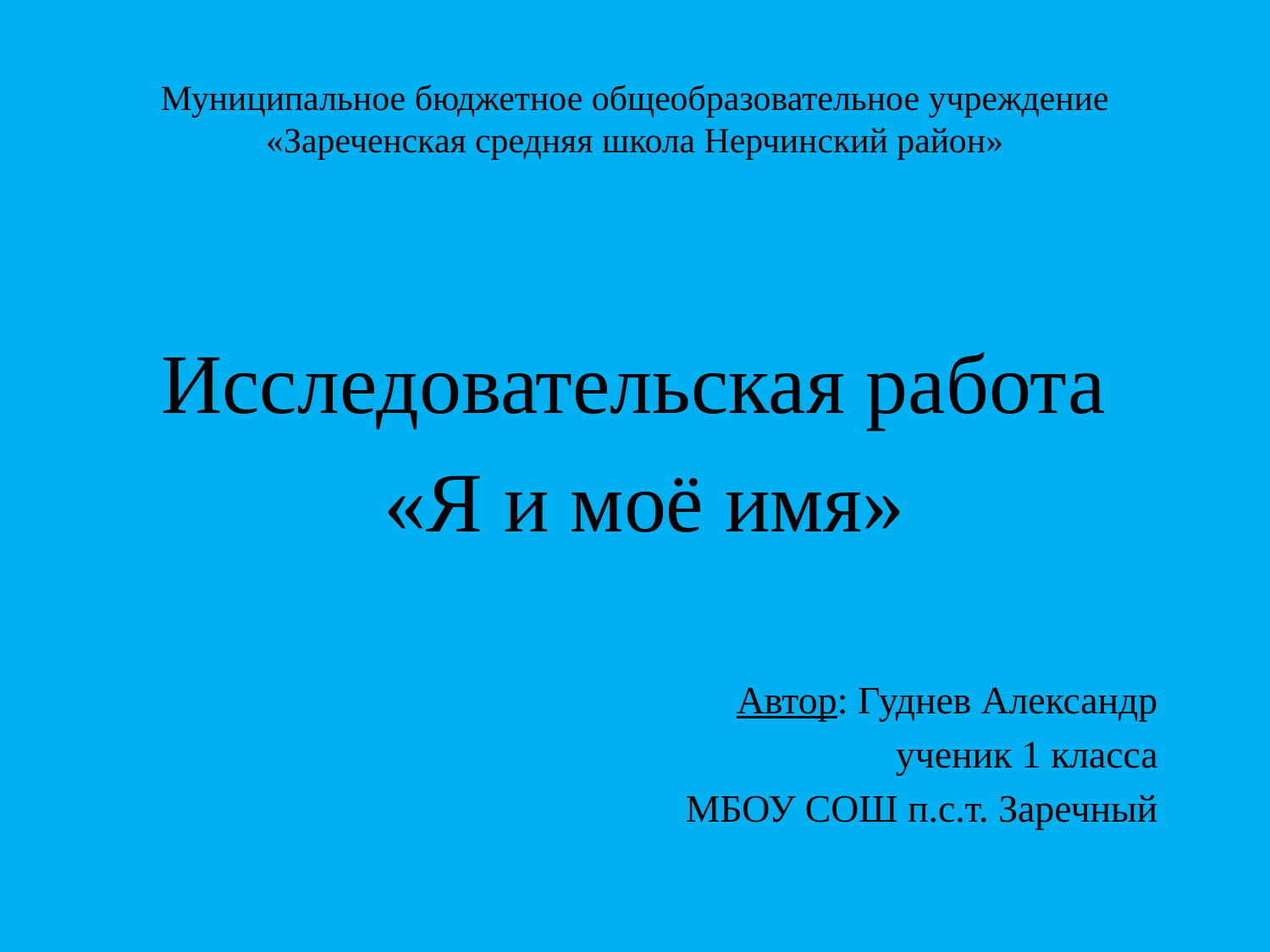

# Муниципальное бюджетное общеобразовательное учреждение «Зареченская средняя школа Нерчинский район»

Исследовательская работа
«Я и моё имя»

Автор: Гуднев Александр
       ученик 1 класса
    МБОУ СОШ п.с.т. Заречный